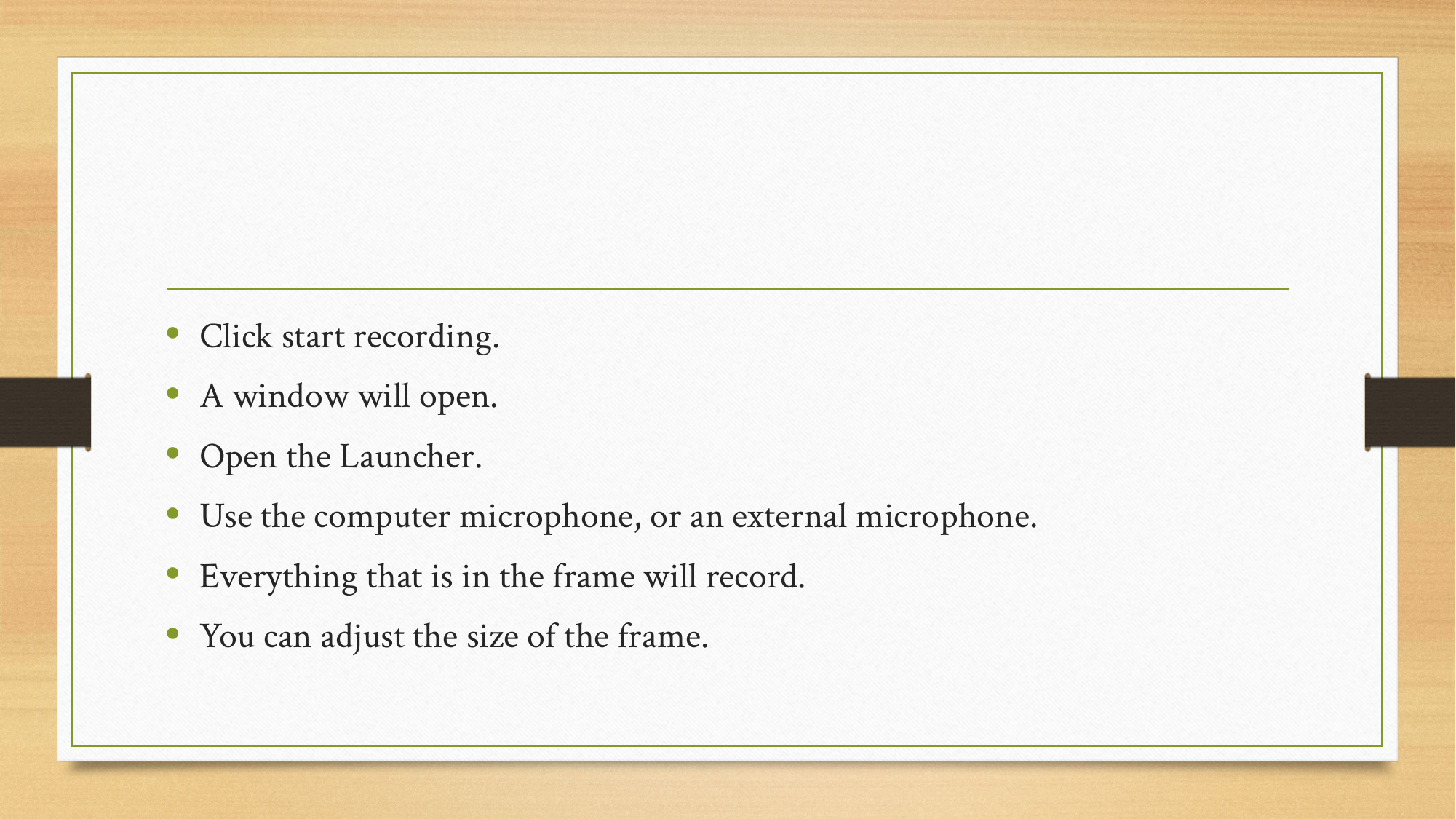

#
Click start recording.
A window will open.
Open the Launcher.
Use the computer microphone, or an external microphone.
Everything that is in the frame will record.
You can adjust the size of the frame.